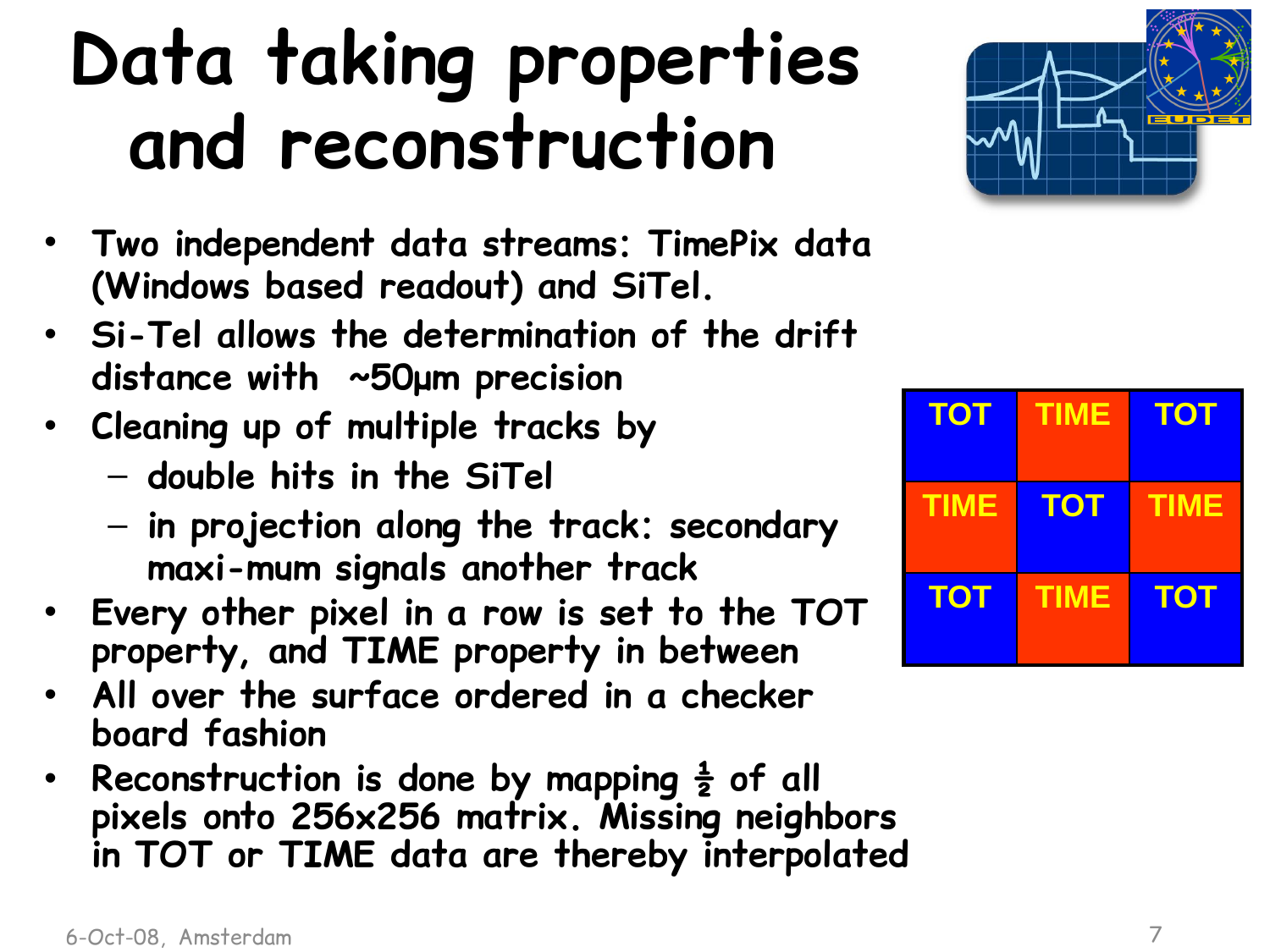

# Data taking properties and reconstruction
Two independent data streams: TimePix data (Windows based readout) and SiTel.
Si-Tel allows the determination of the drift distance with  ~50μm precision
Cleaning up of multiple tracks by
double hits in the SiTel
in projection along the track: secondary  maxi-mum signals another track
Every other pixel in a row is set to the TOT property, and TIME property in between
All over the surface ordered in a checker board fashion
Reconstruction is done by mapping ½ of all pixels onto 256x256 matrix. Missing neighbors in TOT or TIME data are thereby interpolated

| TOT | TIME | TOT |
| --- | --- | --- |
| TIME | TOT | TIME |
| TOT | TIME | TOT |

6-Oct-08,  Amsterdam
7